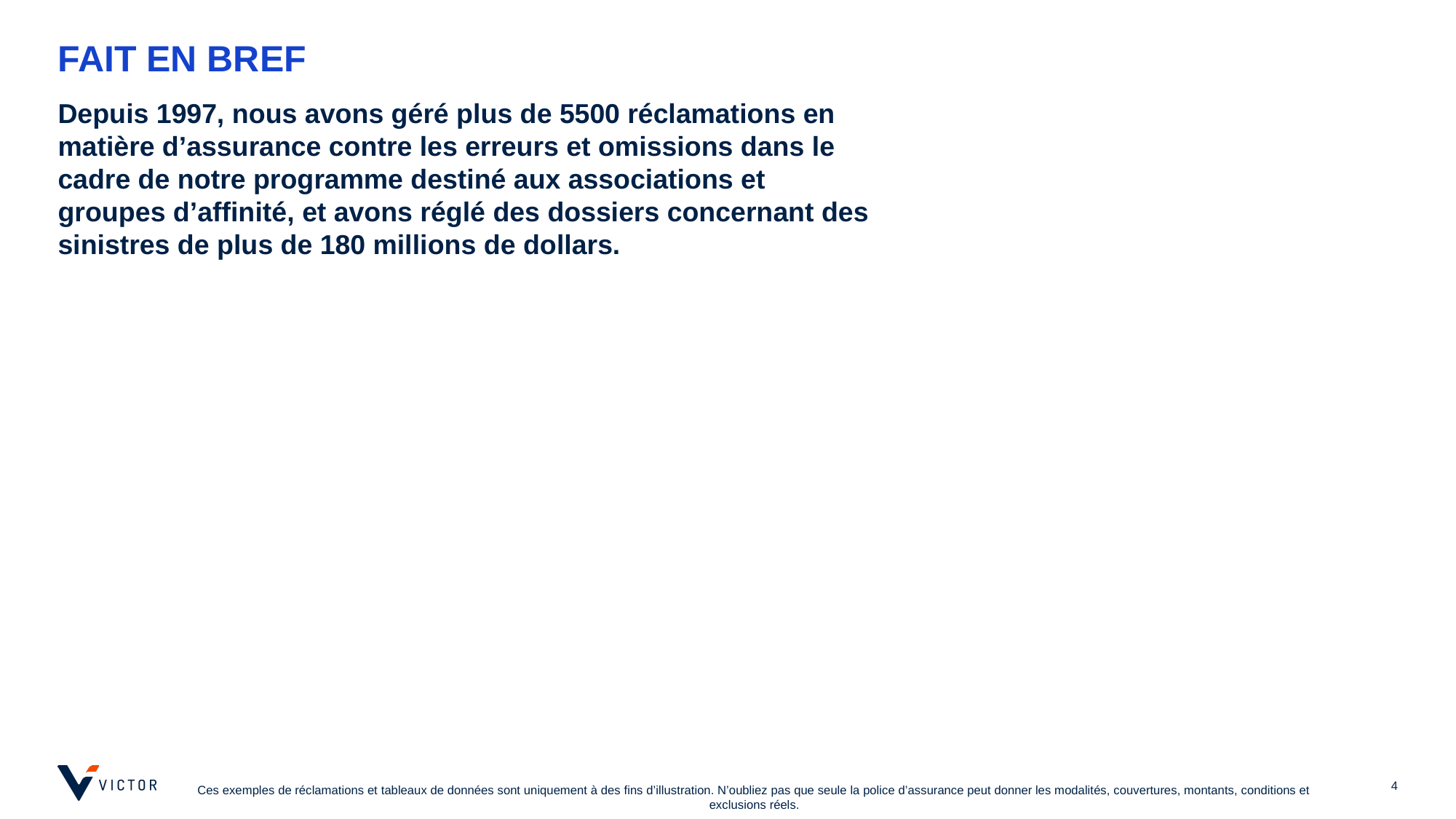

# FAIT EN BREF
Depuis 1997, nous avons géré plus de 5500 réclamations en matière d’assurance contre les erreurs et omissions dans le cadre de notre programme destiné aux associations et groupes d’affinité, et avons réglé des dossiers concernant des sinistres de plus de 180 millions de dollars.
4
Ces exemples de réclamations et tableaux de données sont uniquement à des fins d’illustration. N’oubliez pas que seule la police d’assurance peut donner les modalités, couvertures, montants, conditions et exclusions réels.